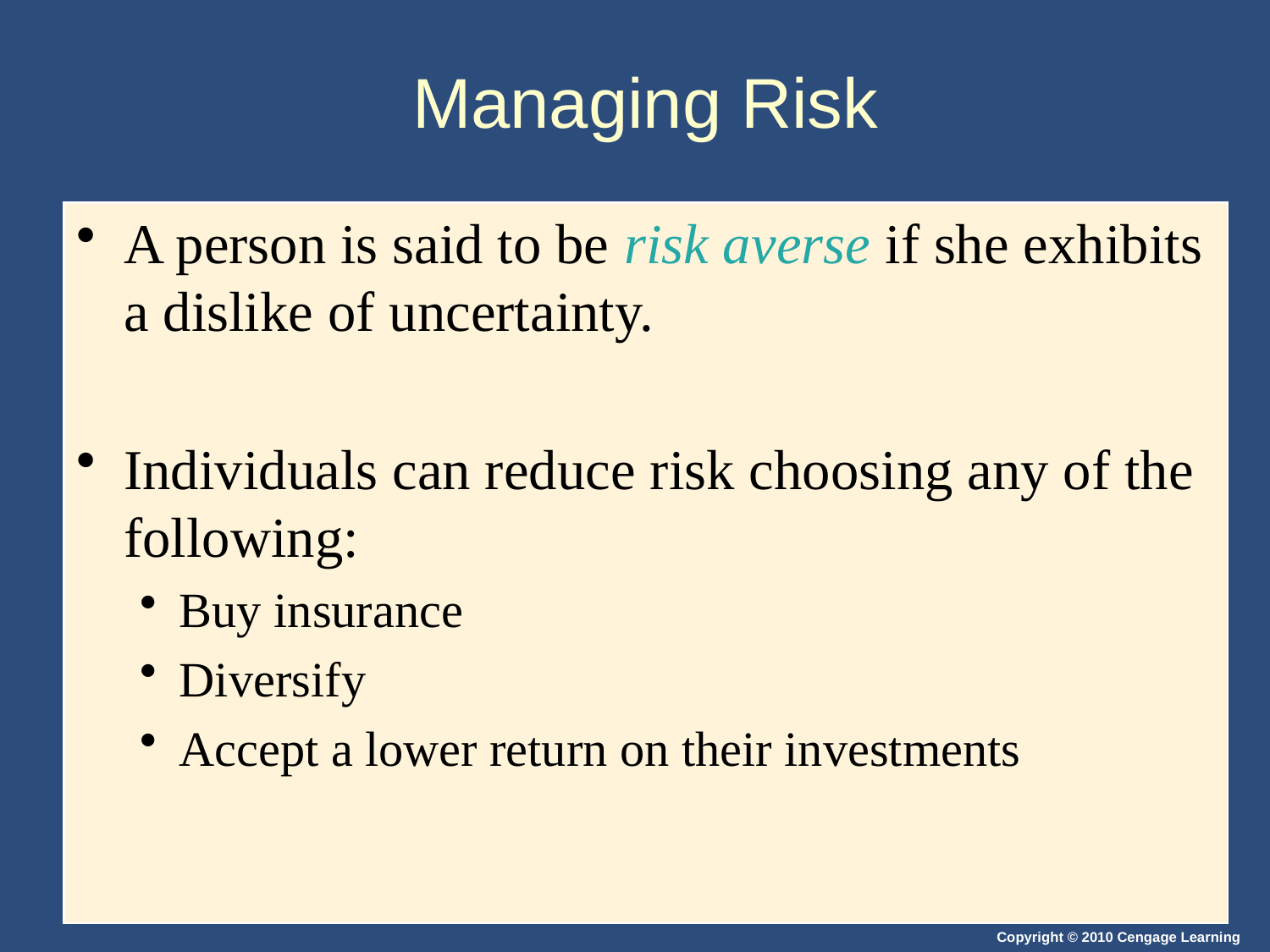

# Managing Risk
A person is said to be risk averse if she exhibits a dislike of uncertainty.

Individuals can reduce risk choosing any of the following:
Buy insurance
Diversify
Accept a lower return on their investments